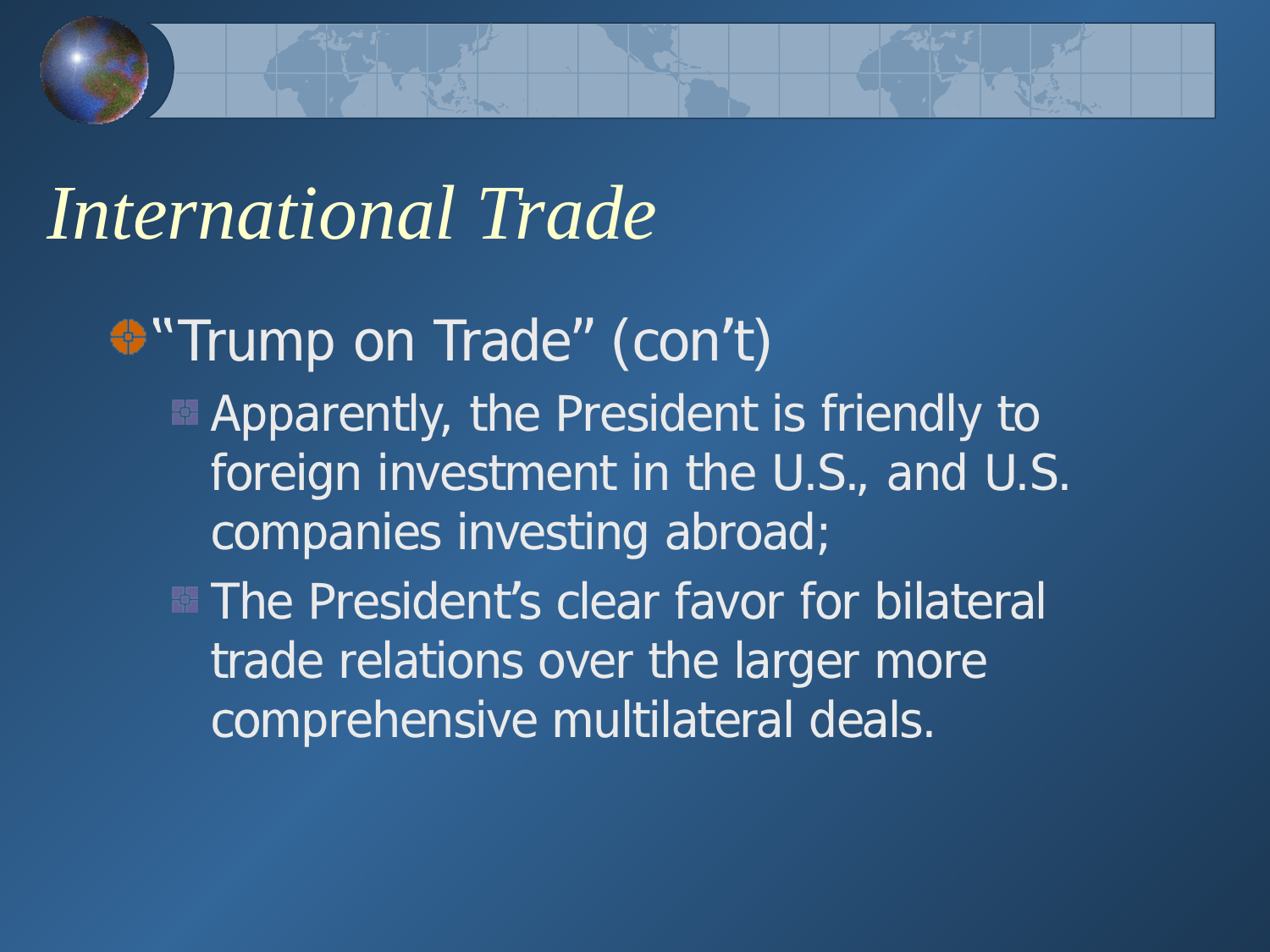

# International Trade
“Trump on Trade” (con’t)
Apparently, the President is friendly to foreign investment in the U.S., and U.S. companies investing abroad;
The President’s clear favor for bilateral trade relations over the larger more comprehensive multilateral deals.